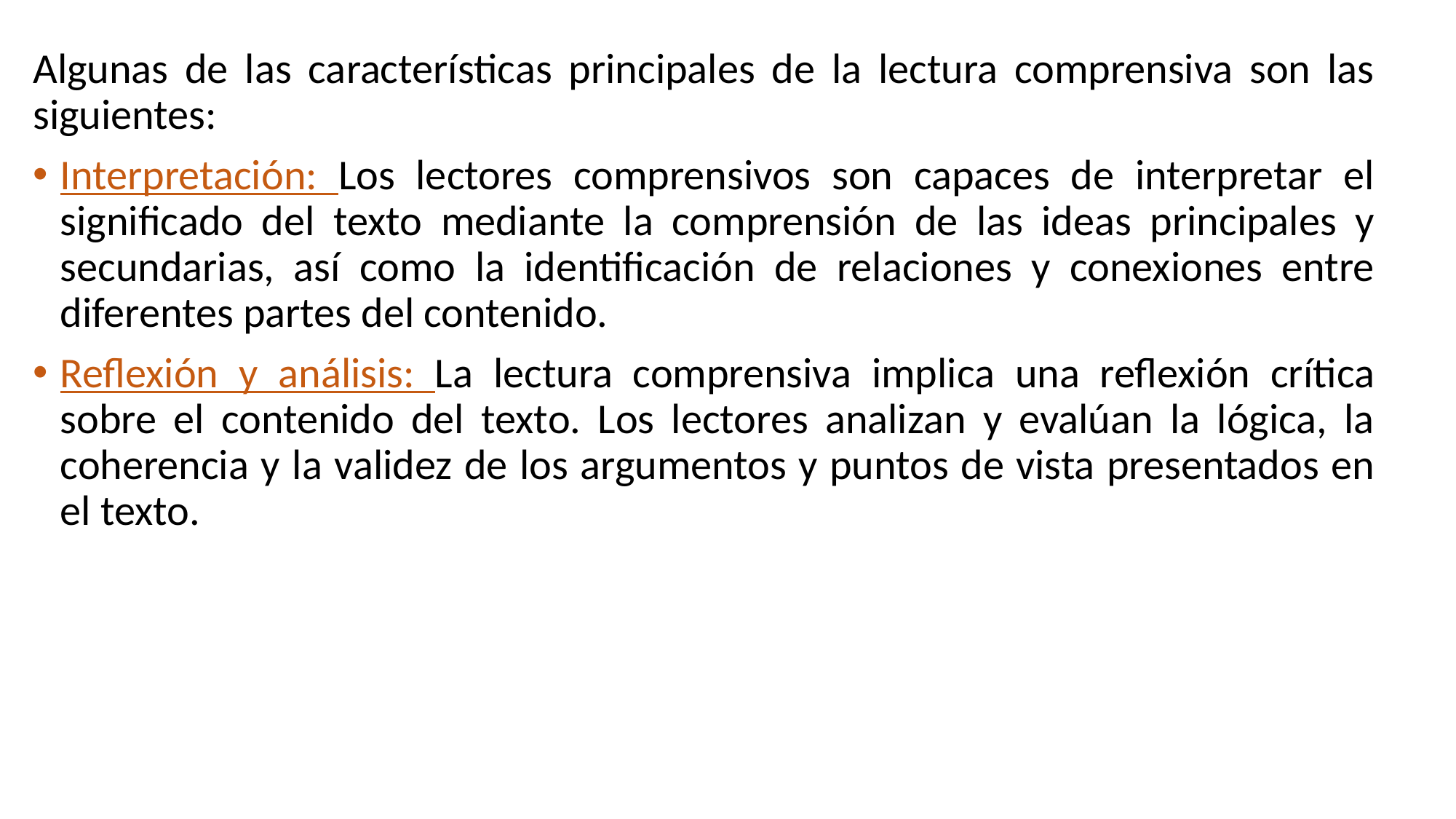

Algunas de las características principales de la lectura comprensiva son las siguientes:
Interpretación: Los lectores comprensivos son capaces de interpretar el significado del texto mediante la comprensión de las ideas principales y secundarias, así como la identificación de relaciones y conexiones entre diferentes partes del contenido.
Reflexión y análisis: La lectura comprensiva implica una reflexión crítica sobre el contenido del texto. Los lectores analizan y evalúan la lógica, la coherencia y la validez de los argumentos y puntos de vista presentados en el texto.